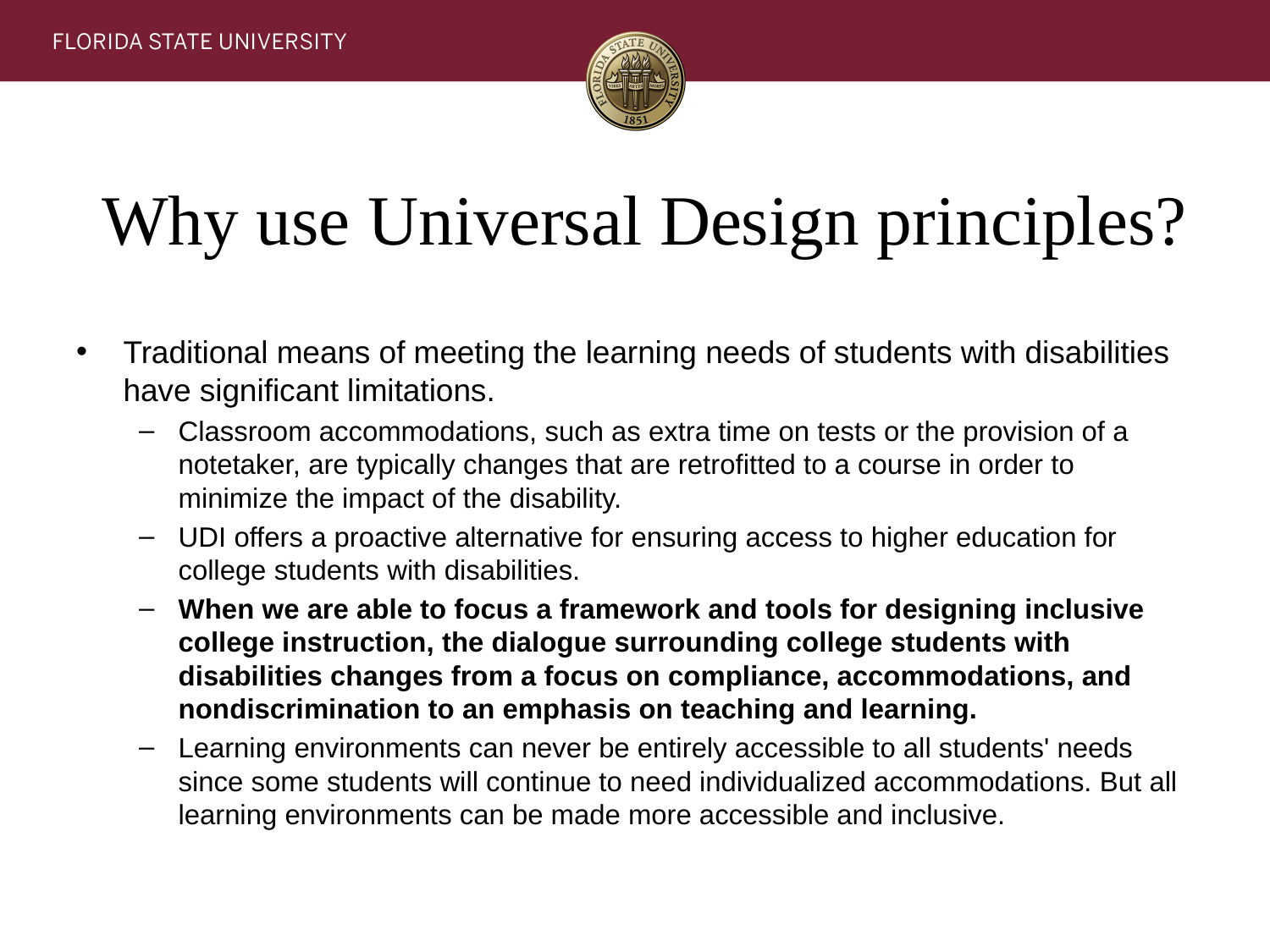

# Why use Universal Design principles?
Traditional means of meeting the learning needs of students with disabilities have significant limitations.
Classroom accommodations, such as extra time on tests or the provision of a notetaker, are typically changes that are retrofitted to a course in order to minimize the impact of the disability.
UDI offers a proactive alternative for ensuring access to higher education for college students with disabilities.
When we are able to focus a framework and tools for designing inclusive college instruction, the dialogue surrounding college students with disabilities changes from a focus on compliance, accommodations, and nondiscrimination to an emphasis on teaching and learning.
Learning environments can never be entirely accessible to all students' needs since some students will continue to need individualized accommodations. But all learning environments can be made more accessible and inclusive.